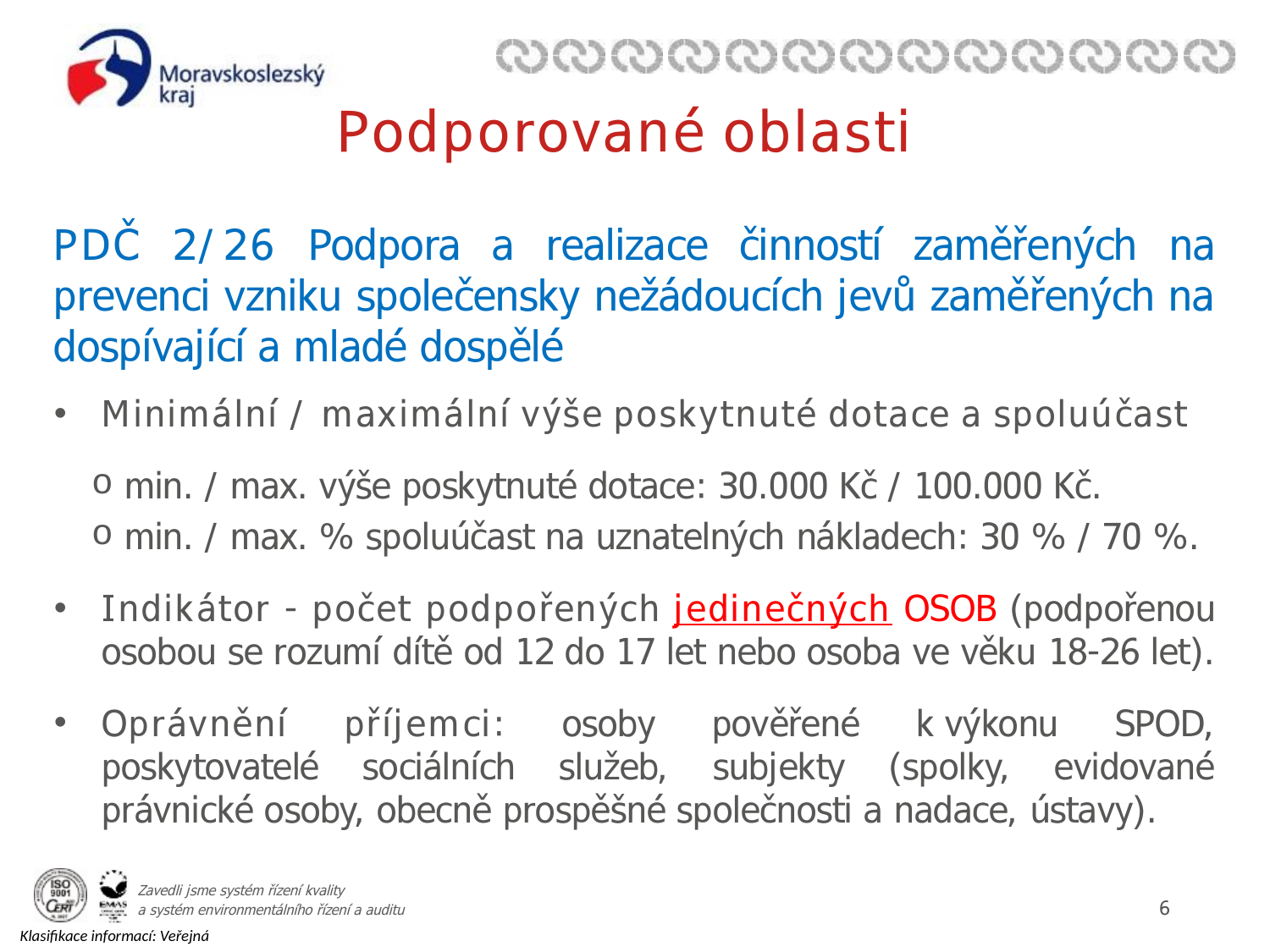

# Podporované oblasti
PDČ 2/26 Podpora a realizace činností zaměřených na prevenci vzniku společensky nežádoucích jevů zaměřených na dospívající a mladé dospělé
Minimální / maximální výše poskytnuté dotace a spoluúčast
 min. / max. výše poskytnuté dotace: 30.000 Kč / 100.000 Kč.
 min. / max. % spoluúčast na uznatelných nákladech: 30 % / 70 %.
Indikátor - počet podpořených jedinečných OSOB (podpořenou osobou se rozumí dítě od 12 do 17 let nebo osoba ve věku 18-26 let).
Oprávnění příjemci: osoby pověřené k výkonu SPOD, poskytovatelé sociálních služeb, subjekty (spolky, evidované právnické osoby, obecně prospěšné společnosti a nadace, ústavy).

6